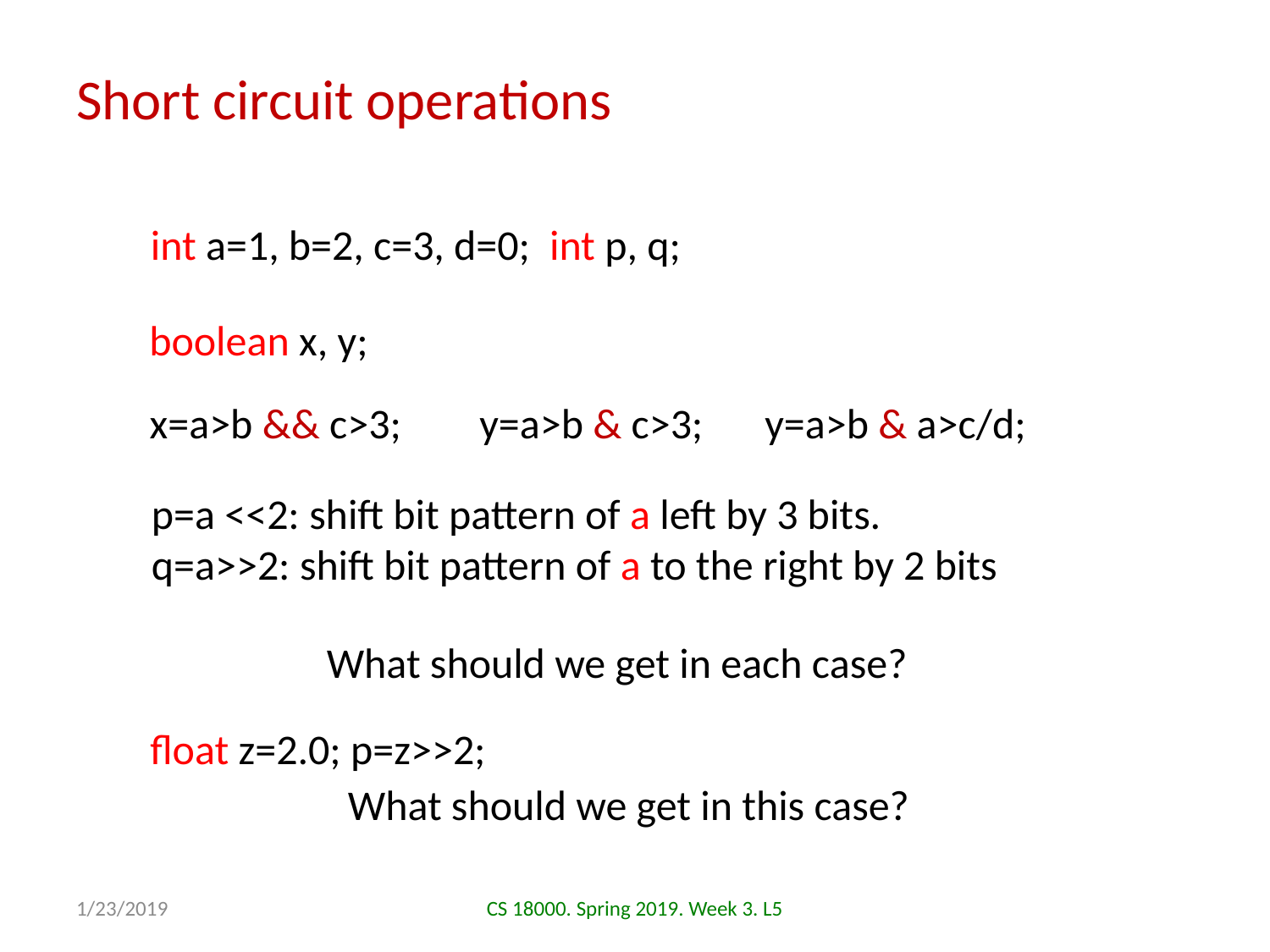

# Short circuit operations
int a=1, b=2, c=3, d=0;  int p, q;
boolean x, y;
y=a>b & a>c/d;
x=a>b && c>3;
y=a>b & c>3;
p=a <<2: shift bit pattern of a left by 3 bits.
q=a>>2: shift bit pattern of a to the right by 2 bits
What should we get in each case?
float z=2.0; p=z>>2;
What should we get in this case?
1/23/2019
CS 18000. Spring 2019. Week 3. L5